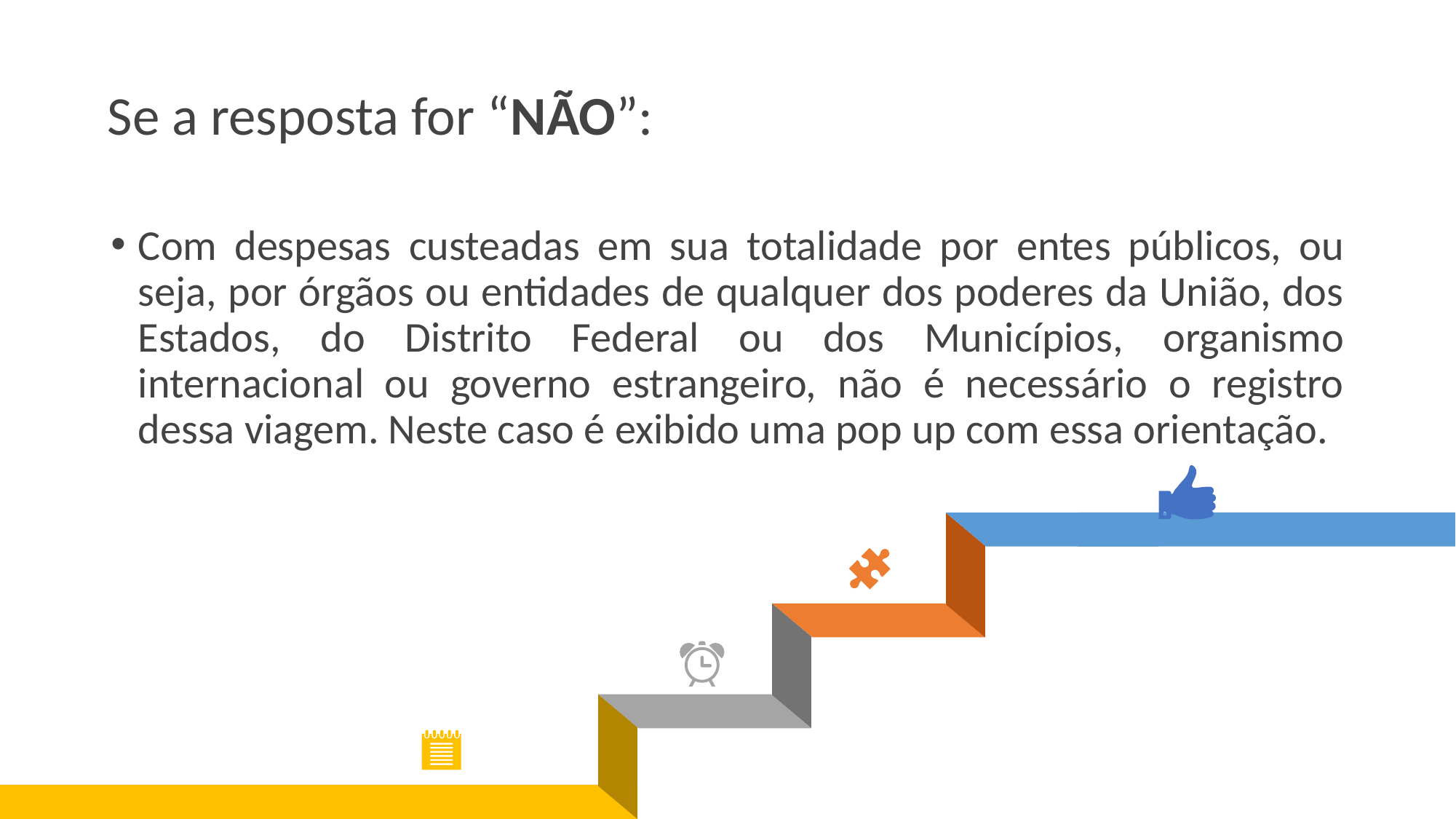

Se a resposta for “NÃO”:
Com despesas custeadas em sua totalidade por entes públicos, ou seja, por órgãos ou entidades de qualquer dos poderes da União, dos Estados, do Distrito Federal ou dos Municípios, organismo internacional ou governo estrangeiro, não é necessário o registro dessa viagem. Neste caso é exibido uma pop up com essa orientação.